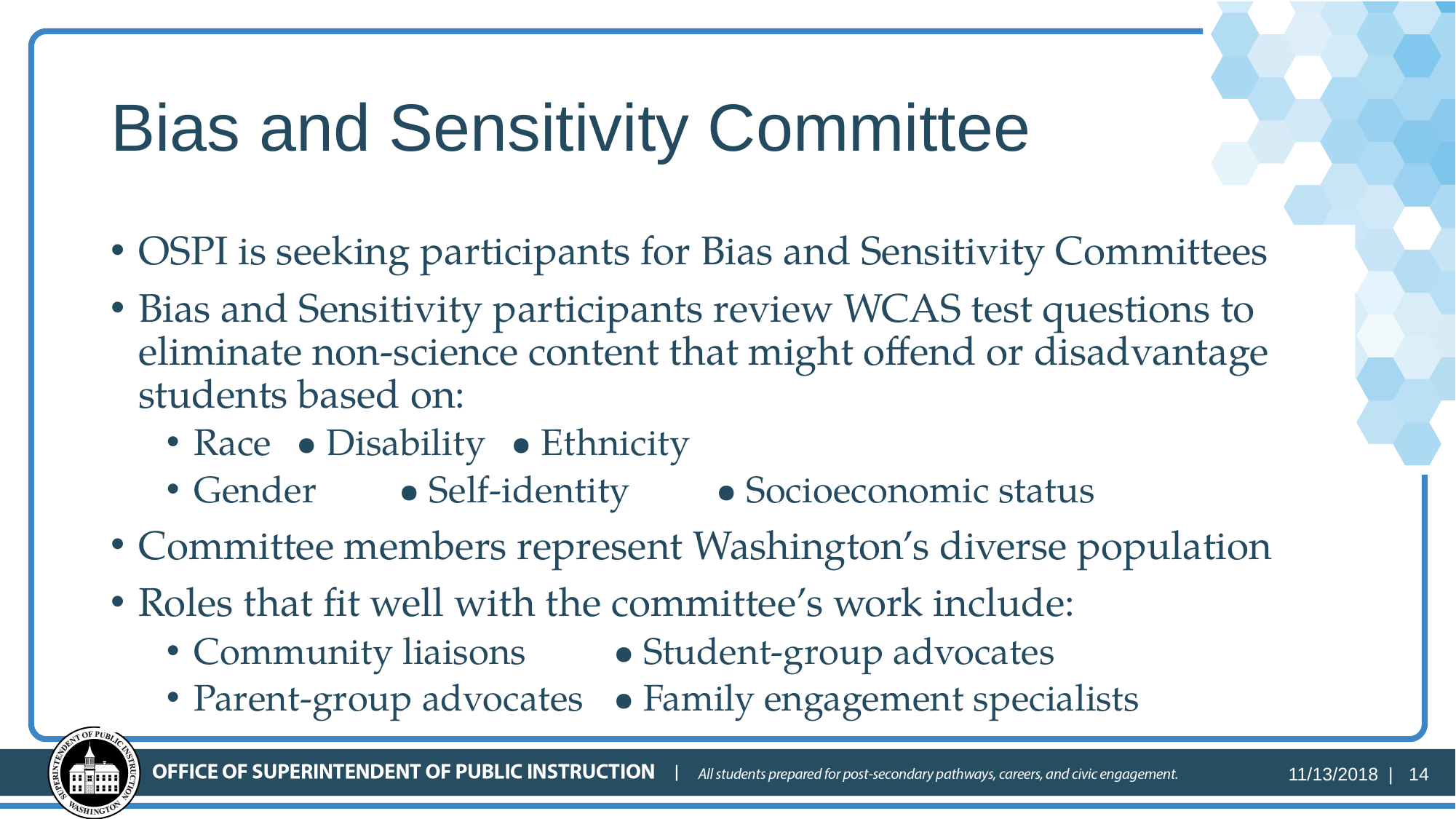

# Bias and Sensitivity Committee
OSPI is seeking participants for Bias and Sensitivity Committees
Bias and Sensitivity participants review WCAS test questions to eliminate non-science content that might offend or disadvantage students based on:
Race		• Disability		 • Ethnicity
Gender		• Self-identity	 • Socioeconomic status
Committee members represent Washington’s diverse population
Roles that fit well with the committee’s work include:
Community liaisons		 • Student-group advocates
Parent-group advocates	 • Family engagement specialists